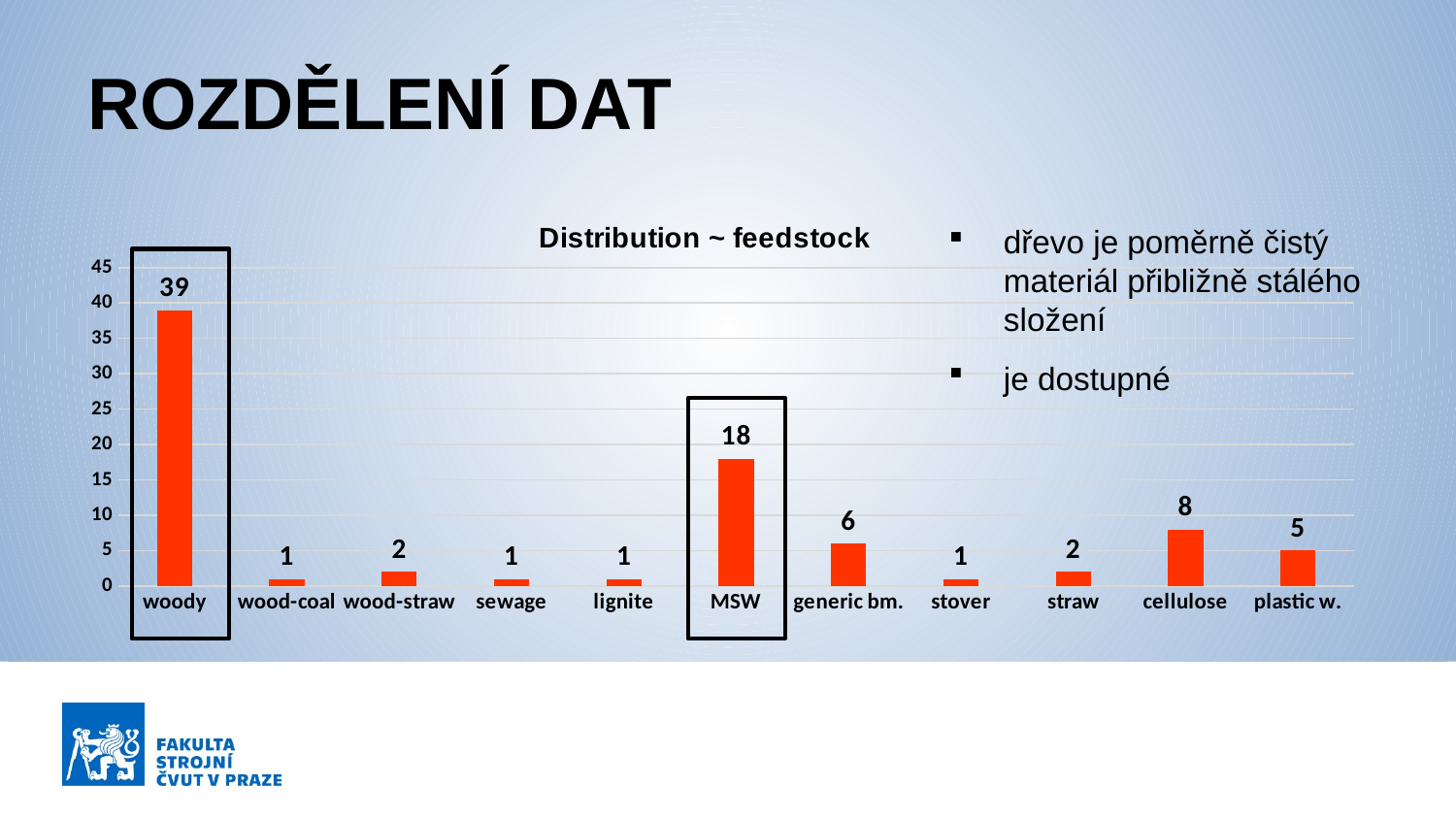

# ROZDĚLENÍ DAT

### Chart: Distribution ~ feedstock

| Category |  |
|---|---|
| woody | 39.0 |
| wood-coal | 1.0 |
| wood-straw | 2.0 |
| sewage | 1.0 |
| lignite | 1.0 |
| MSW | 18.0 |
| generic bm. | 6.0 |
| stover | 1.0 |
| straw | 2.0 |
| cellulose | 8.0 |
| plastic w. | 5.0 |
dřevo je poměrně čistý materiál přibližně stálého složení
je dostupné